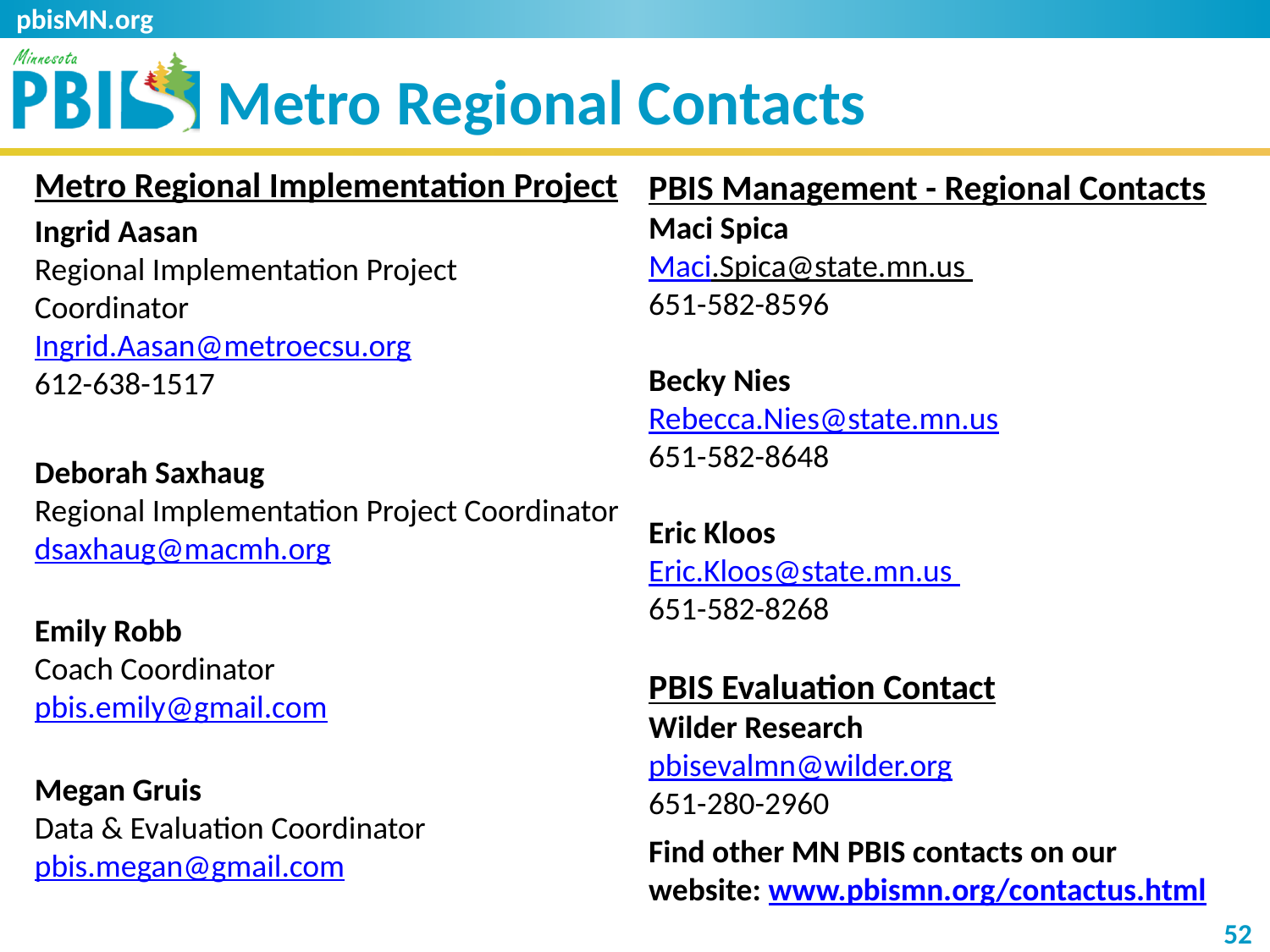

pbisMN.org
# Metro Regional Contacts
Metro Regional Implementation Project
Ingrid Aasan
Regional Implementation Project Coordinator 
Ingrid.Aasan@metroecsu.org
612-638-1517

Deborah Saxhaug
Regional Implementation Project Coordinator
dsaxhaug@macmh.org
Emily Robb
Coach Coordinator
pbis.emily@gmail.com
Megan Gruis
Data & Evaluation Coordinator
pbis.megan@gmail.com
PBIS Management - Regional Contacts
Maci Spica
Maci.Spica@state.mn.us
651-582-8596
Becky Nies
Rebecca.Nies@state.mn.us
651-582-8648

Eric Kloos
Eric.Kloos@state.mn.us 
651-582-8268
PBIS Evaluation Contact
Wilder Research
pbisevalmn@wilder.org
651-280-2960

Find other MN PBIS contacts on our website: www.pbismn.org/contactus.html
52